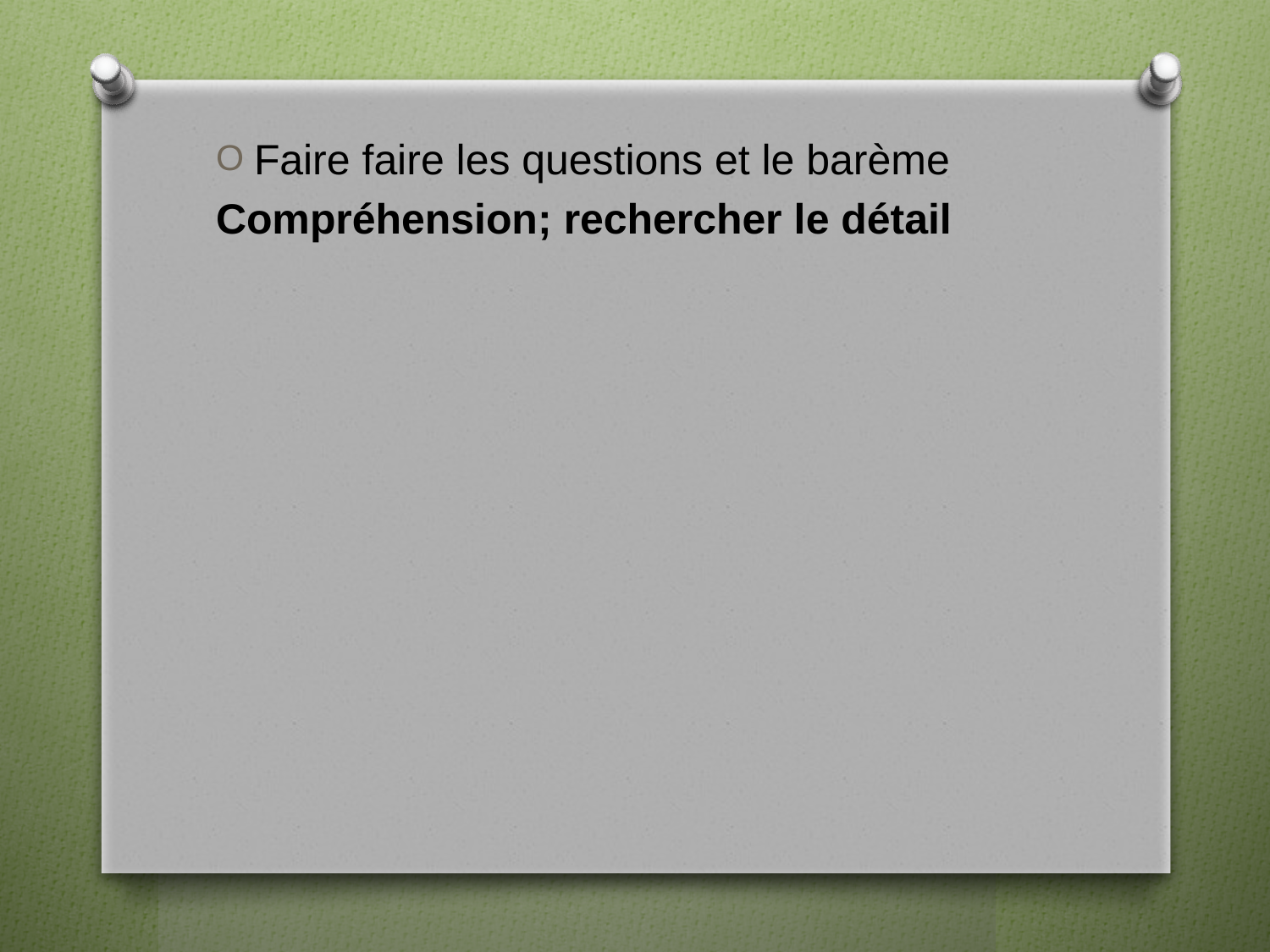

Faire faire les questions et le barème
Compréhension; rechercher le détail